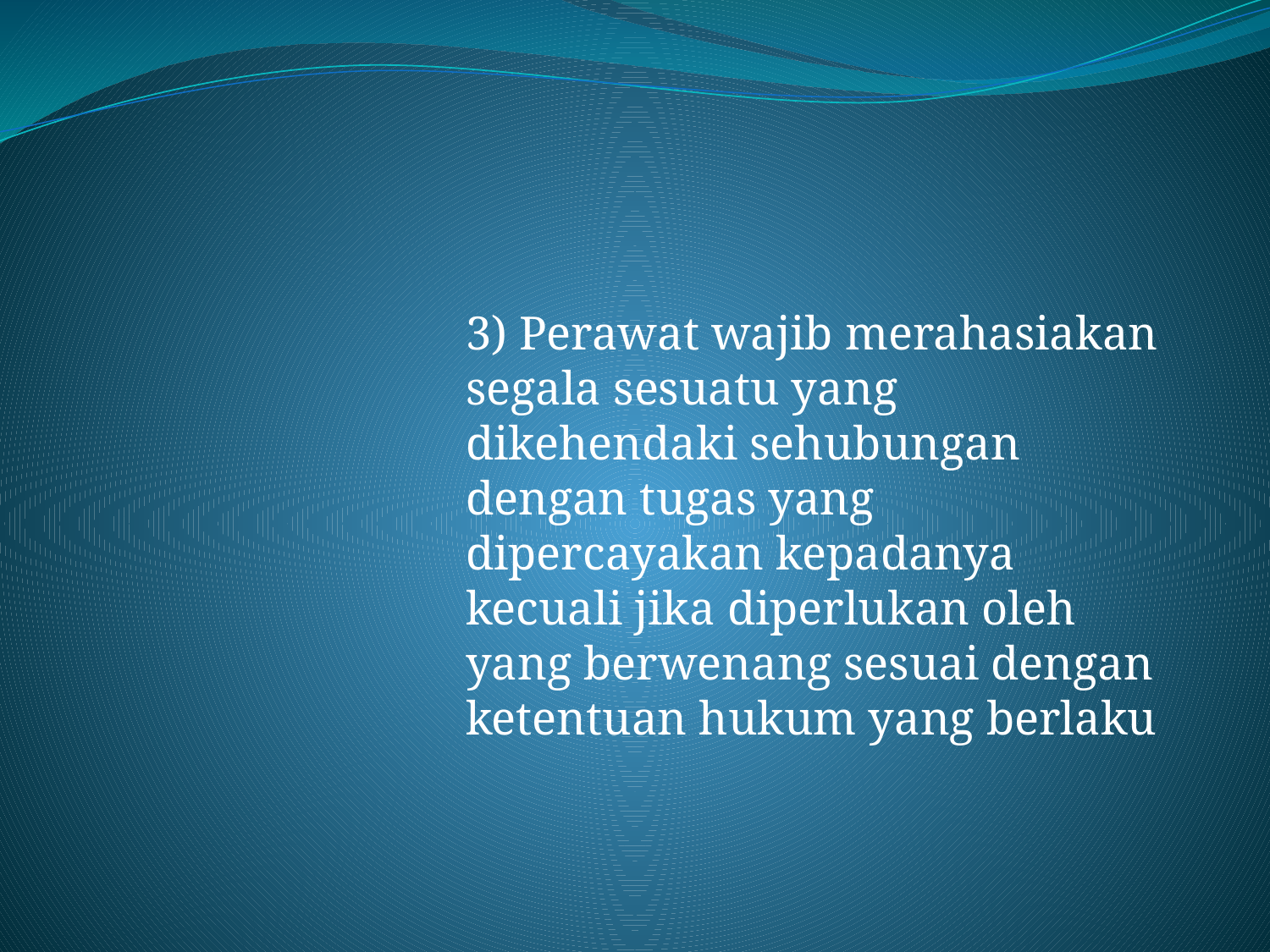

#
3) Perawat wajib merahasiakan segala sesuatu yang dikehendaki sehubungan dengan tugas yang dipercayakan kepadanya kecuali jika diperlukan oleh yang berwenang sesuai dengan ketentuan hukum yang berlaku